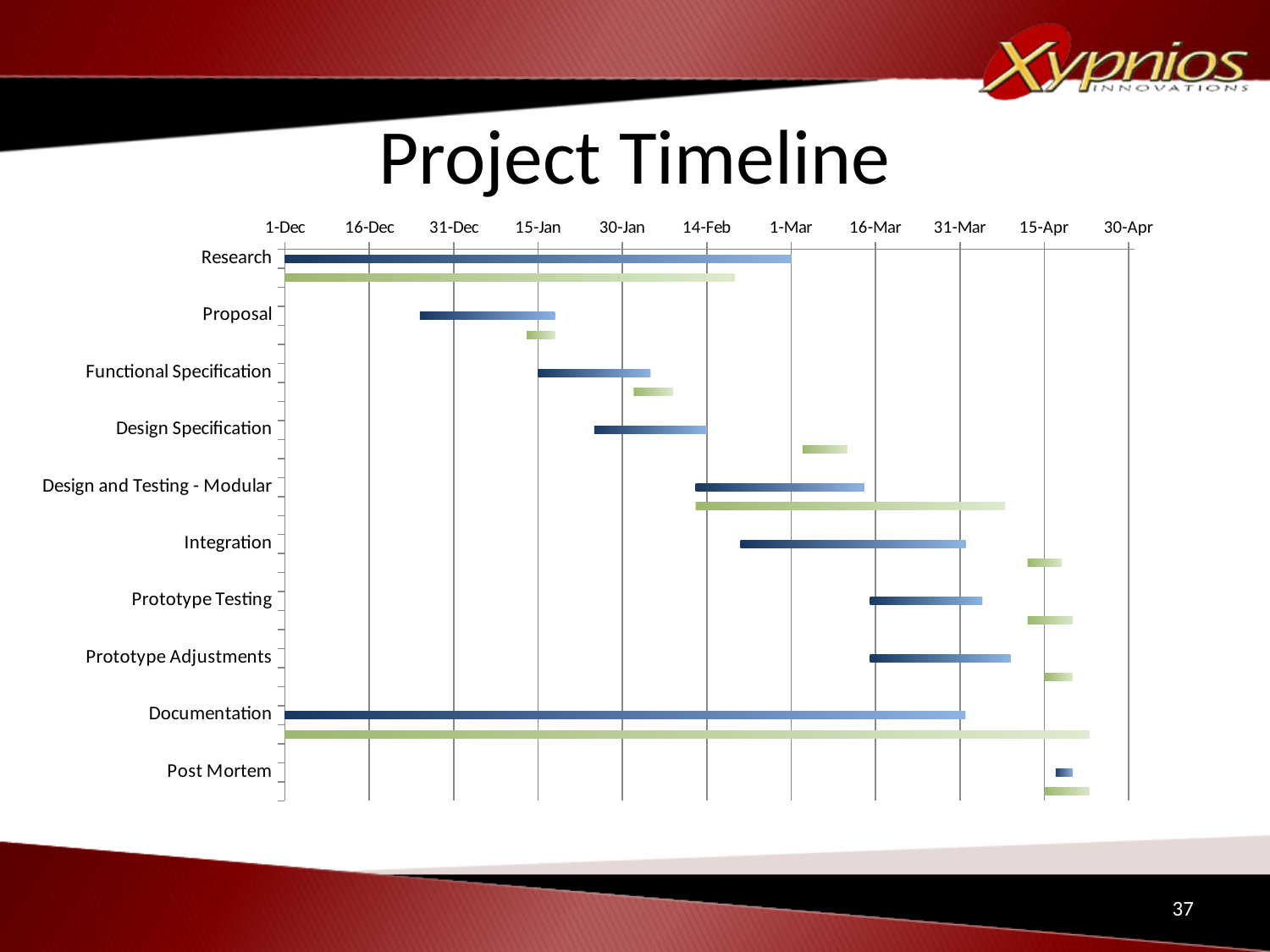

# Project Timeline

### Chart

| Category | Start Date | Duration (days) |
|---|---|---|
| Research | 40148.0 | 90.0 |
|  | 40148.0 | 80.0 |
|  | None | None |
| Proposal | 40172.0 | 24.0 |
|  | 40191.0 | 5.0 |
|  | None | None |
| Functional Specification | 40193.0 | 20.0 |
|  | 40210.0 | 7.0 |
|  | None | None |
| Design Specification | 40203.0 | 20.0 |
|  | 40240.0 | 8.0 |
|  | None | None |
| Design and Testing - Modular | 40221.0 | 30.0 |
|  | 40221.0 | 55.0 |
|  | None | None |
| Integration | 40229.0 | 40.0 |
|  | 40280.0 | 6.0 |
|  | None | None |
| Prototype Testing | 40252.0 | 20.0 |
|  | 40280.0 | 8.0 |
|  | None | None |
| Prototype Adjustments | 40252.0 | 25.0 |
|  | 40283.0 | 5.0 |
|  | None | None |
| Documentation | 40148.0 | 121.0 |
|  | 40148.0 | 143.0 |
|  | None | None |
| Post Mortem | 40285.0 | 3.0 |
37